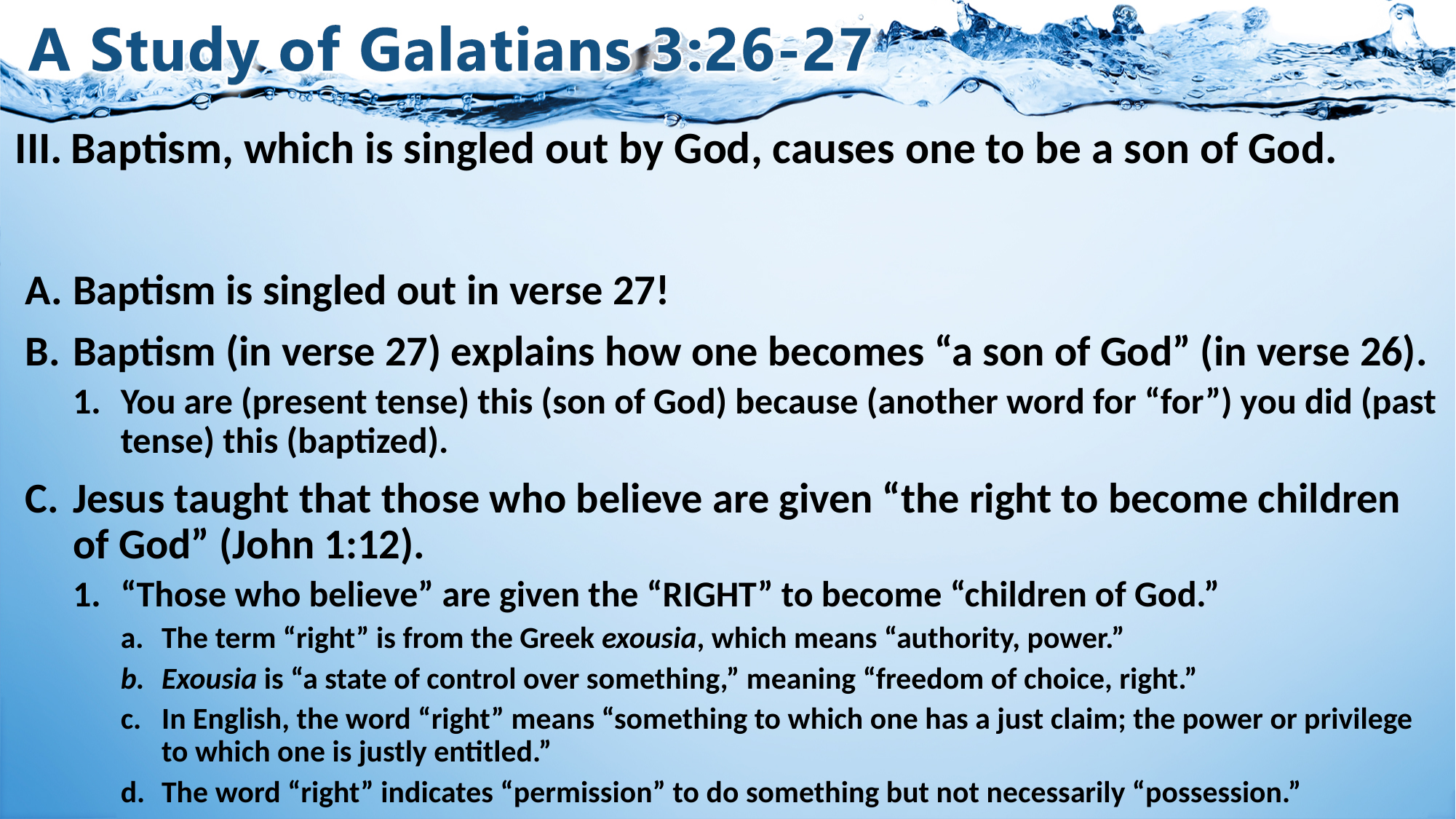

# III.	Baptism, which is singled out by God, causes one to be a son of God.
Baptism is singled out in verse 27!
Baptism (in verse 27) explains how one becomes “a son of God” (in verse 26).
You are (present tense) this (son of God) because (another word for “for”) you did (past tense) this (baptized).
Jesus taught that those who believe are given “the right to become children of God” (John 1:12).
“Those who believe” are given the “RIGHT” to become “children of God.”
The term “right” is from the Greek exousia, which means “authority, power.”
Exousia is “a state of control over something,” meaning “freedom of choice, right.”
In English, the word “right” means “something to which one has a just claim; the power or privilege to which one is justly entitled.”
The word “right” indicates “permission” to do something but not necessarily “possession.”